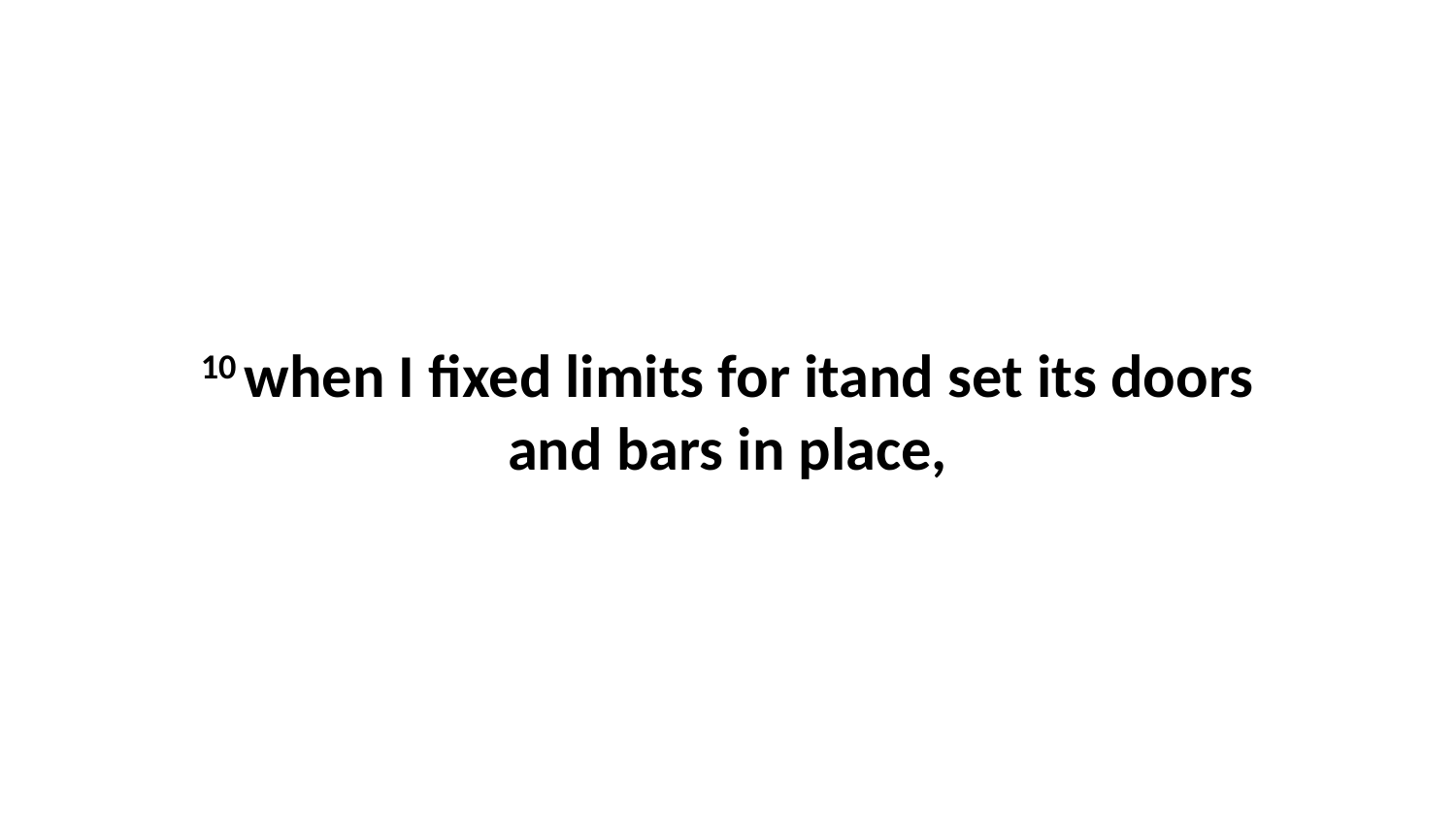

10 when I fixed limits for itand set its doors and bars in place,